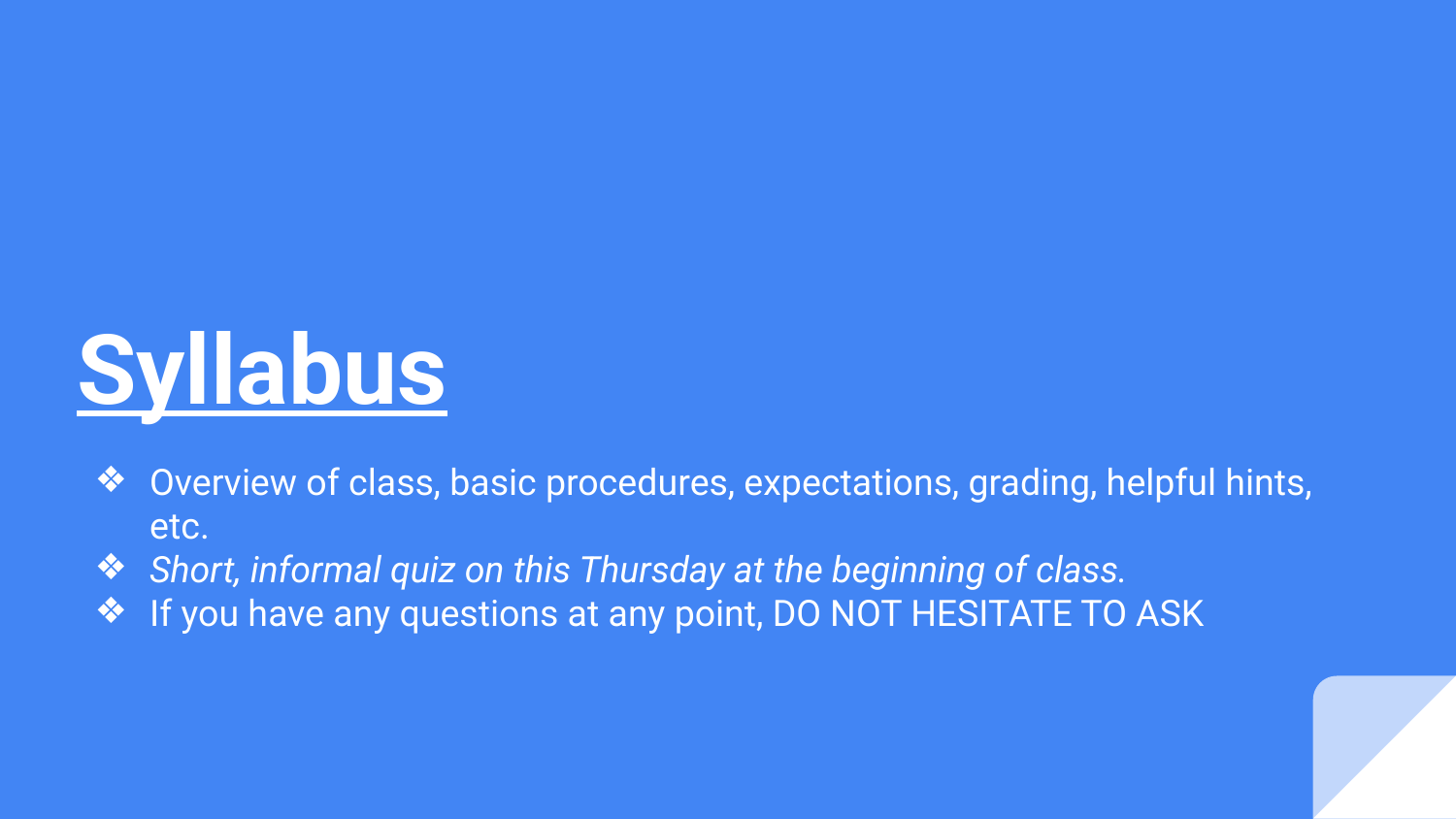

# Syllabus
Overview of class, basic procedures, expectations, grading, helpful hints, etc.
Short, informal quiz on this Thursday at the beginning of class.
If you have any questions at any point, DO NOT HESITATE TO ASK